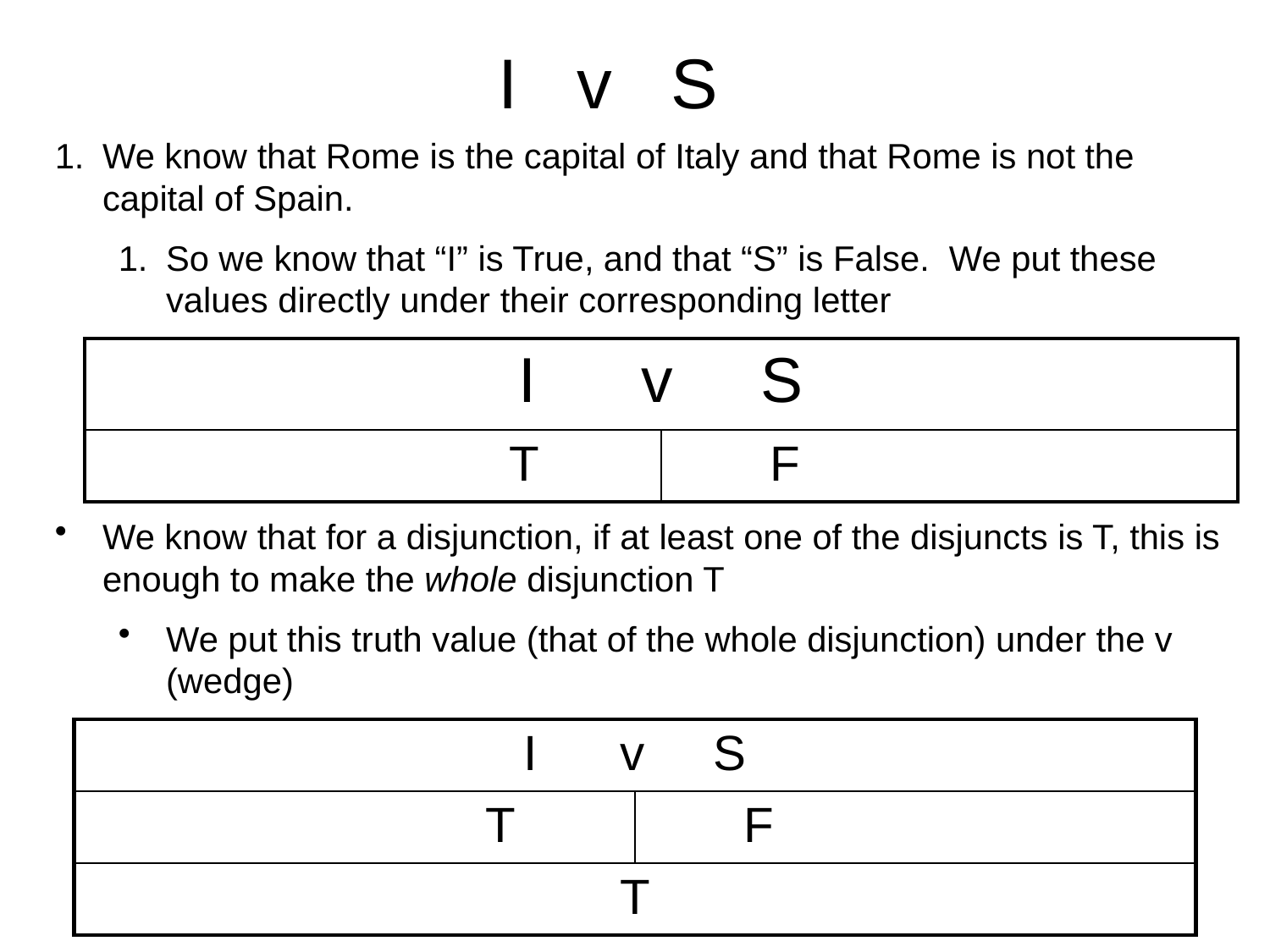

I   v   S
We know that Rome is the capital of Italy and that Rome is not the capital of Spain.
So we know that “I” is True, and that “S” is False.  We put these values directly under their corresponding letter
| I v S |  |
| --- | --- |
| T | F |
We know that for a disjunction, if at least one of the disjuncts is T, this is enough to make the whole disjunction T
We put this truth value (that of the whole disjunction) under the v (wedge)
| I v S |  |
| --- | --- |
| T | F |
| T |  |